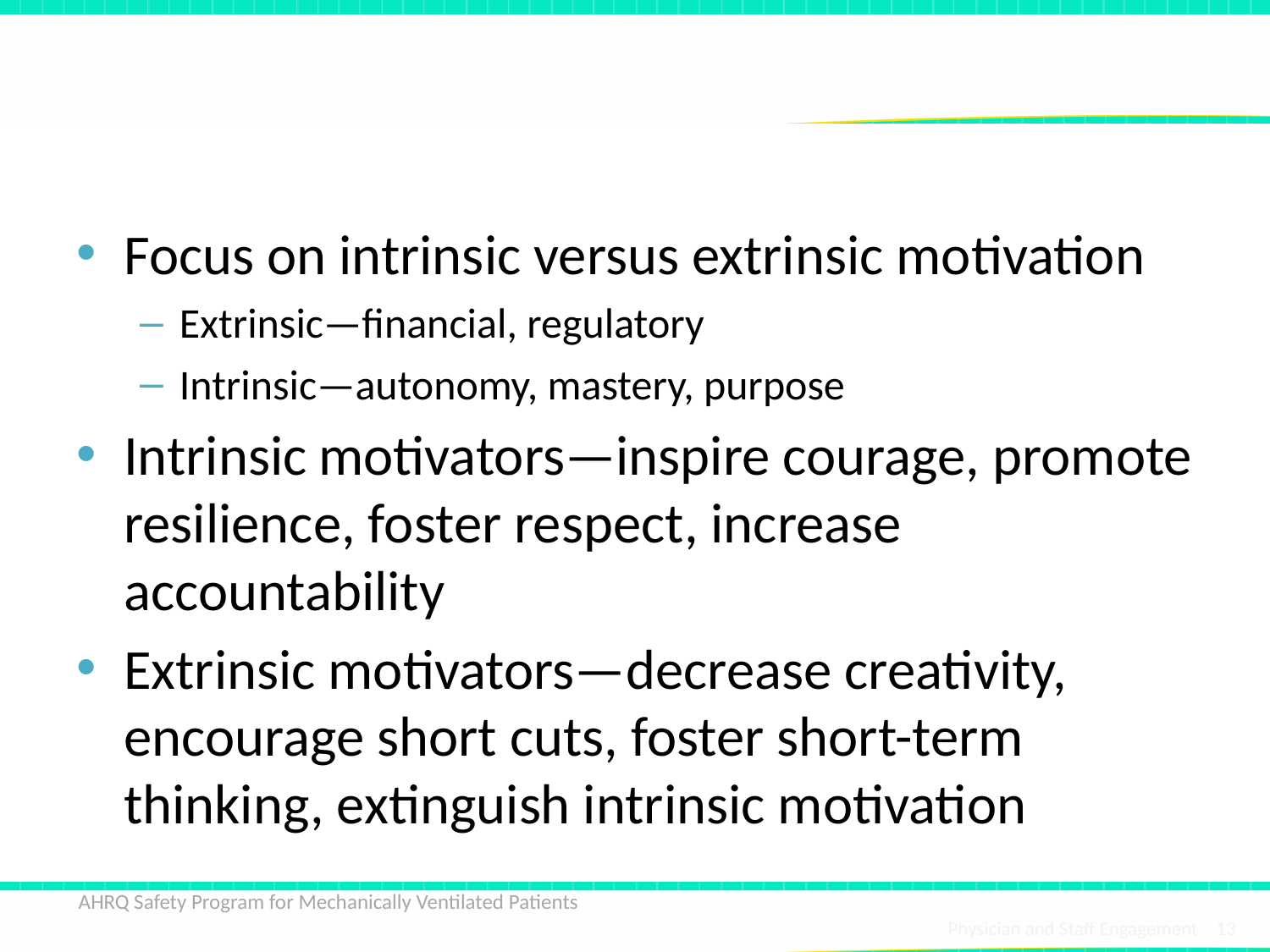

# Intrinsic Versus Extrinsic Motivation
Focus on intrinsic versus extrinsic motivation
Extrinsic—financial, regulatory
Intrinsic—autonomy, mastery, purpose
Intrinsic motivators—inspire courage, promote resilience, foster respect, increase accountability
Extrinsic motivators—decrease creativity, encourage short cuts, foster short-term thinking, extinguish intrinsic motivation